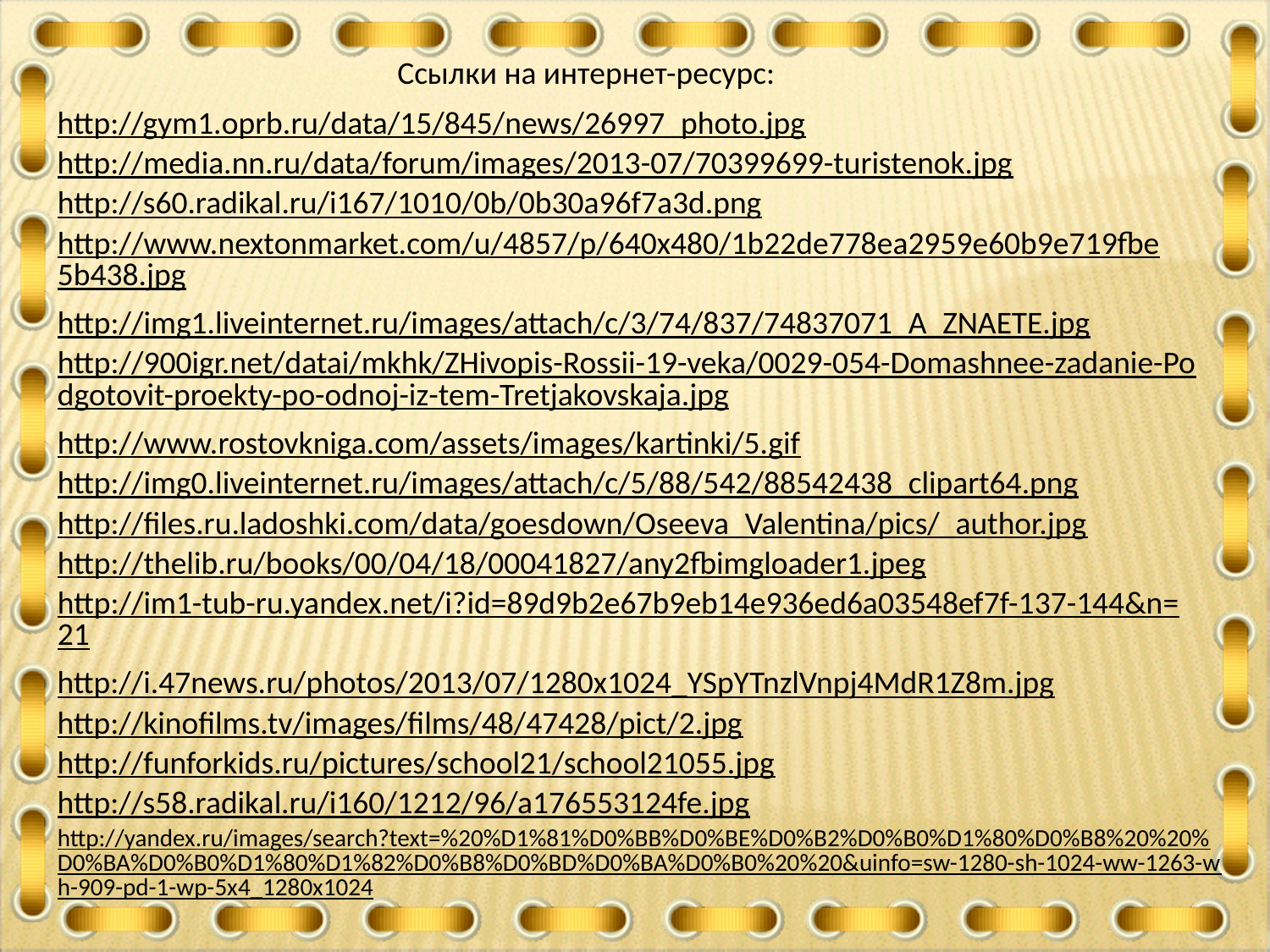

Ссылки на интернет-ресурс:
http://gym1.oprb.ru/data/15/845/news/26997_photo.jpg
http://media.nn.ru/data/forum/images/2013-07/70399699-turistenok.jpg
http://s60.radikal.ru/i167/1010/0b/0b30a96f7a3d.png
http://www.nextonmarket.com/u/4857/p/640x480/1b22de778ea2959e60b9e719fbe5b438.jpg
http://img1.liveinternet.ru/images/attach/c/3/74/837/74837071_A_ZNAETE.jpg
http://900igr.net/datai/mkhk/ZHivopis-Rossii-19-veka/0029-054-Domashnee-zadanie-Podgotovit-proekty-po-odnoj-iz-tem-Tretjakovskaja.jpg
http://www.rostovkniga.com/assets/images/kartinki/5.gif
http://img0.liveinternet.ru/images/attach/c/5/88/542/88542438_clipart64.png
http://files.ru.ladoshki.com/data/goesdown/Oseeva_Valentina/pics/_author.jpg
http://thelib.ru/books/00/04/18/00041827/any2fbimgloader1.jpeg
http://im1-tub-ru.yandex.net/i?id=89d9b2e67b9eb14e936ed6a03548ef7f-137-144&n=21
http://i.47news.ru/photos/2013/07/1280x1024_YSpYTnzlVnpj4MdR1Z8m.jpg
http://kinofilms.tv/images/films/48/47428/pict/2.jpg
http://funforkids.ru/pictures/school21/school21055.jpg
http://s58.radikal.ru/i160/1212/96/a176553124fe.jpg
http://yandex.ru/images/search?text=%20%D1%81%D0%BB%D0%BE%D0%B2%D0%B0%D1%80%D0%B8%20%20%D0%BA%D0%B0%D1%80%D1%82%D0%B8%D0%BD%D0%BA%D0%B0%20%20&uinfo=sw-1280-sh-1024-ww-1263-wh-909-pd-1-wp-5x4_1280x1024